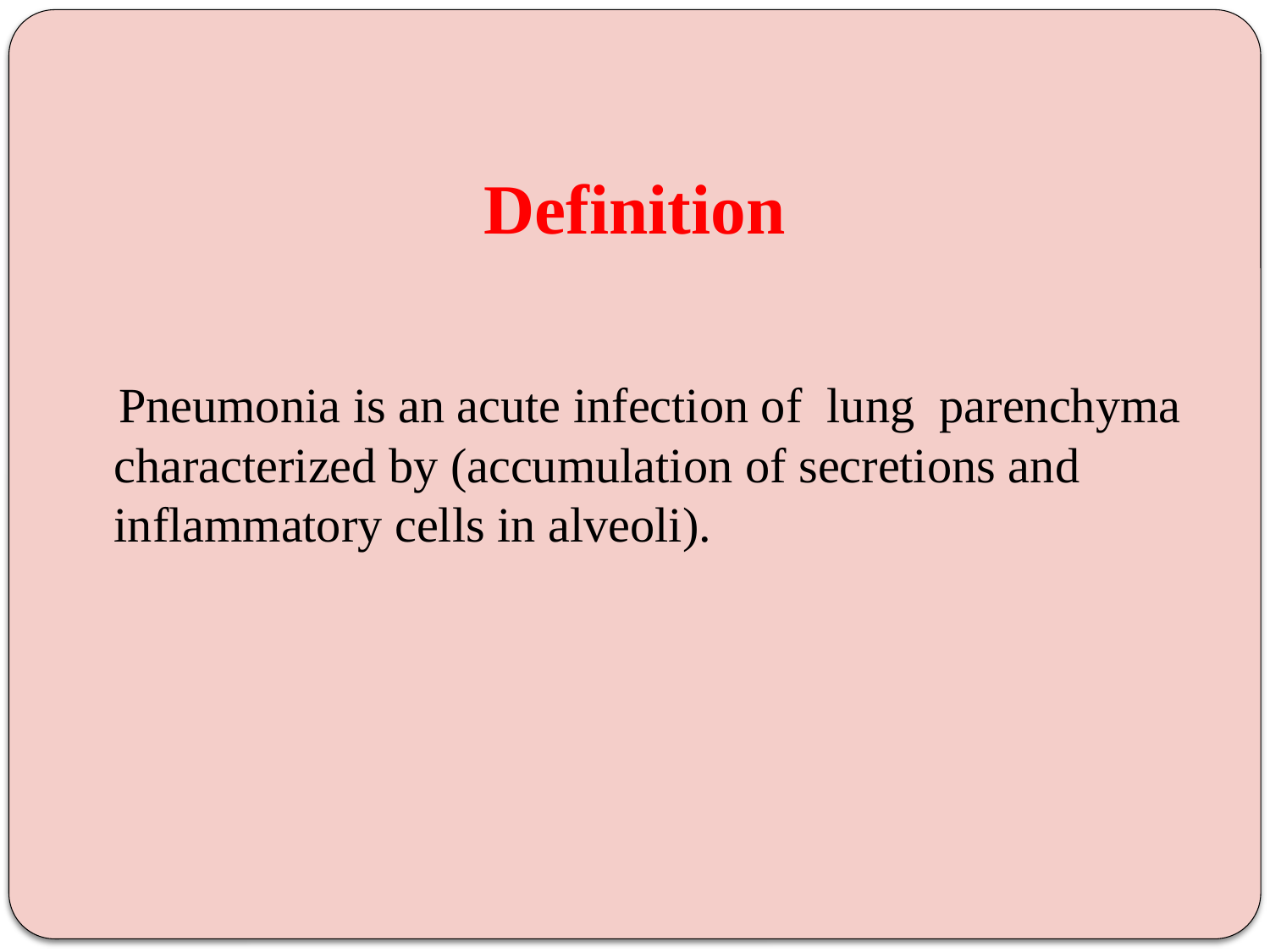

# Definition

   Pneumonia is an acute infection of  lung  parenchyma characterized by (accumulation of secretions and inflammatory cells in alveoli).